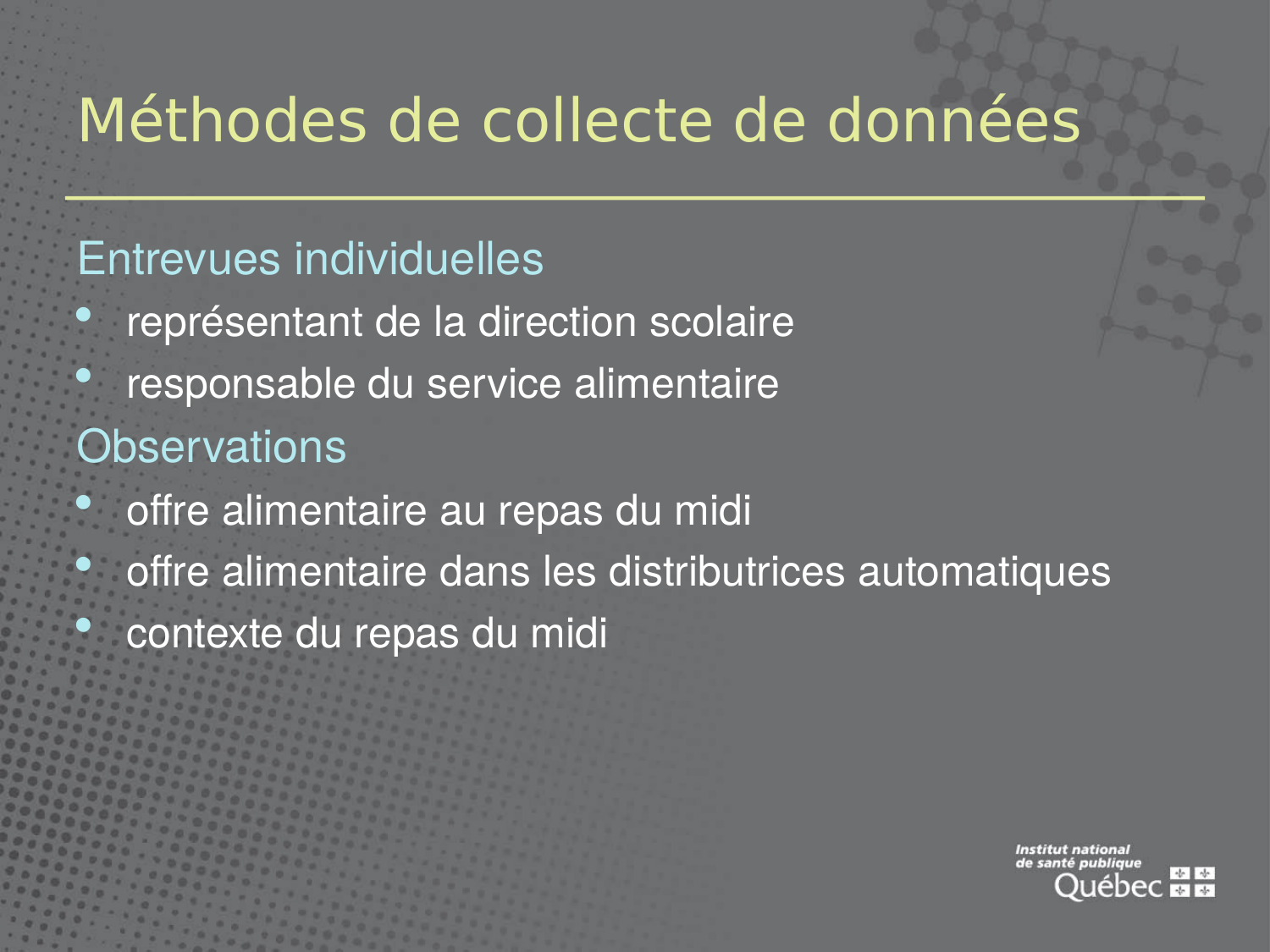

# Méthodes de collecte de données
Entrevues individuelles
représentant de la direction scolaire
responsable du service alimentaire
Observations
offre alimentaire au repas du midi
offre alimentaire dans les distributrices automatiques
contexte du repas du midi